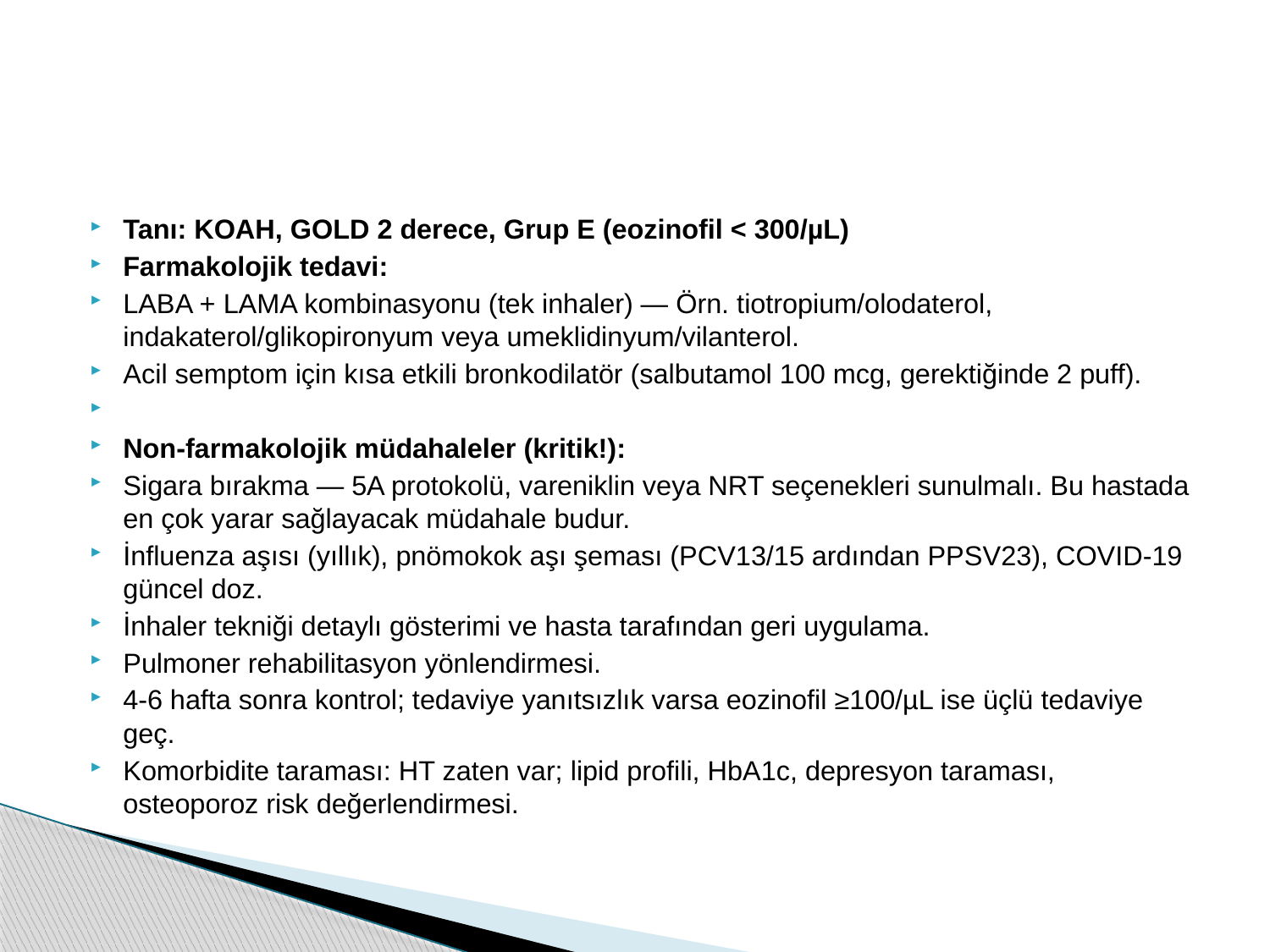

#
Tanı: KOAH, GOLD 2 derece, Grup E (eozinofil < 300/µL)
Farmakolojik tedavi:
LABA + LAMA kombinasyonu (tek inhaler) — Örn. tiotropium/olodaterol, indakaterol/glikopironyum veya umeklidinyum/vilanterol.
Acil semptom için kısa etkili bronkodilatör (salbutamol 100 mcg, gerektiğinde 2 puff).

Non-farmakolojik müdahaleler (kritik!):
Sigara bırakma — 5A protokolü, vareniklin veya NRT seçenekleri sunulmalı. Bu hastada en çok yarar sağlayacak müdahale budur.
İnfluenza aşısı (yıllık), pnömokok aşı şeması (PCV13/15 ardından PPSV23), COVID-19 güncel doz.
İnhaler tekniği detaylı gösterimi ve hasta tarafından geri uygulama.
Pulmoner rehabilitasyon yönlendirmesi.
4-6 hafta sonra kontrol; tedaviye yanıtsızlık varsa eozinofil ≥100/µL ise üçlü tedaviye geç.
Komorbidite taraması: HT zaten var; lipid profili, HbA1c, depresyon taraması, osteoporoz risk değerlendirmesi.